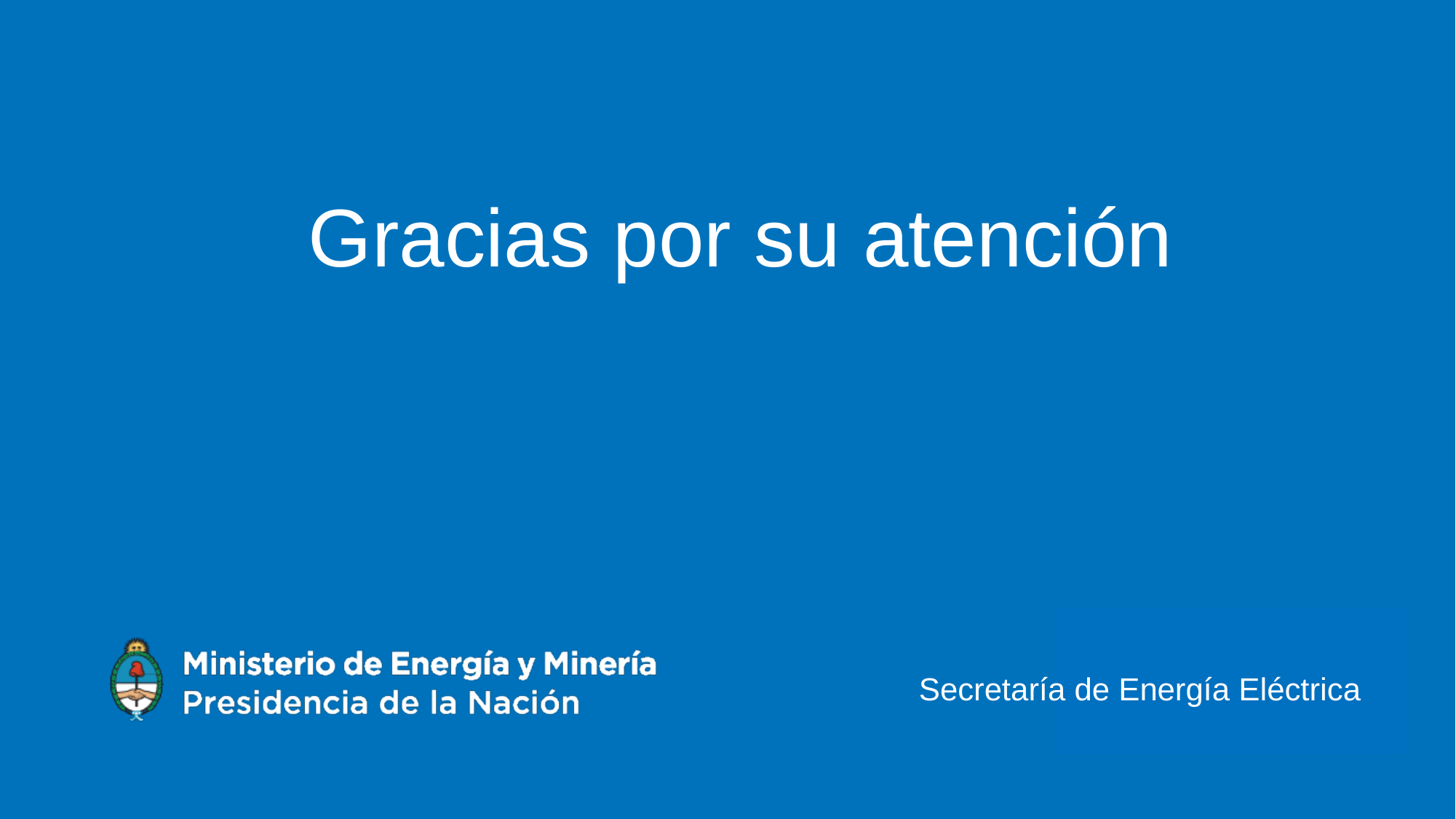

# Gracias por su atención

Secretaría de Energía Eléctrica